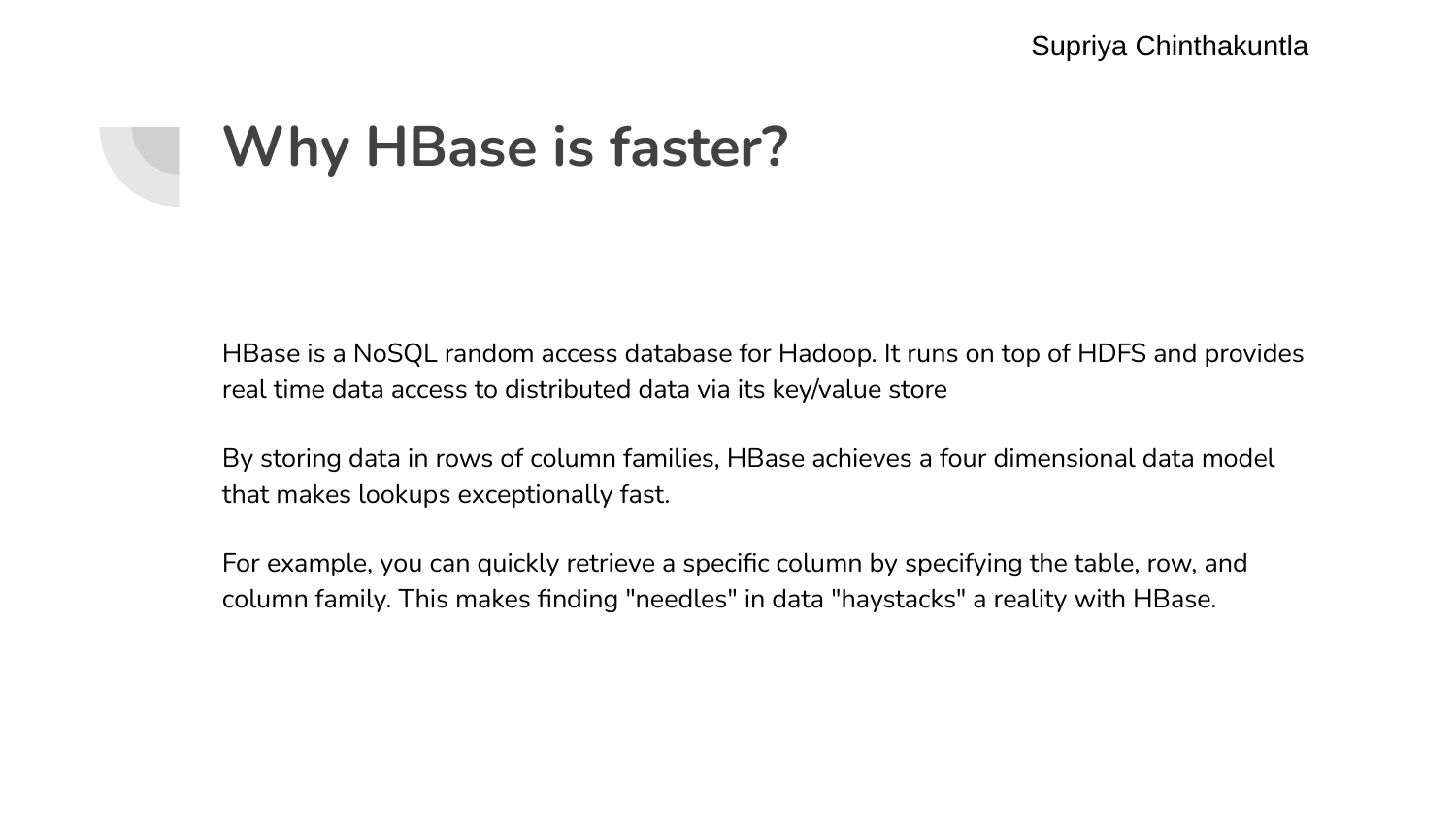

Supriya Chinthakuntla
# Why HBase is faster?
HBase is a NoSQL random access database for Hadoop. It runs on top of HDFS and provides real time data access to distributed data via its key/value store
By storing data in rows of column families, HBase achieves a four dimensional data model that makes lookups exceptionally fast.
For example, you can quickly retrieve a specific column by specifying the table, row, and column family. This makes finding "needles" in data "haystacks" a reality with HBase.